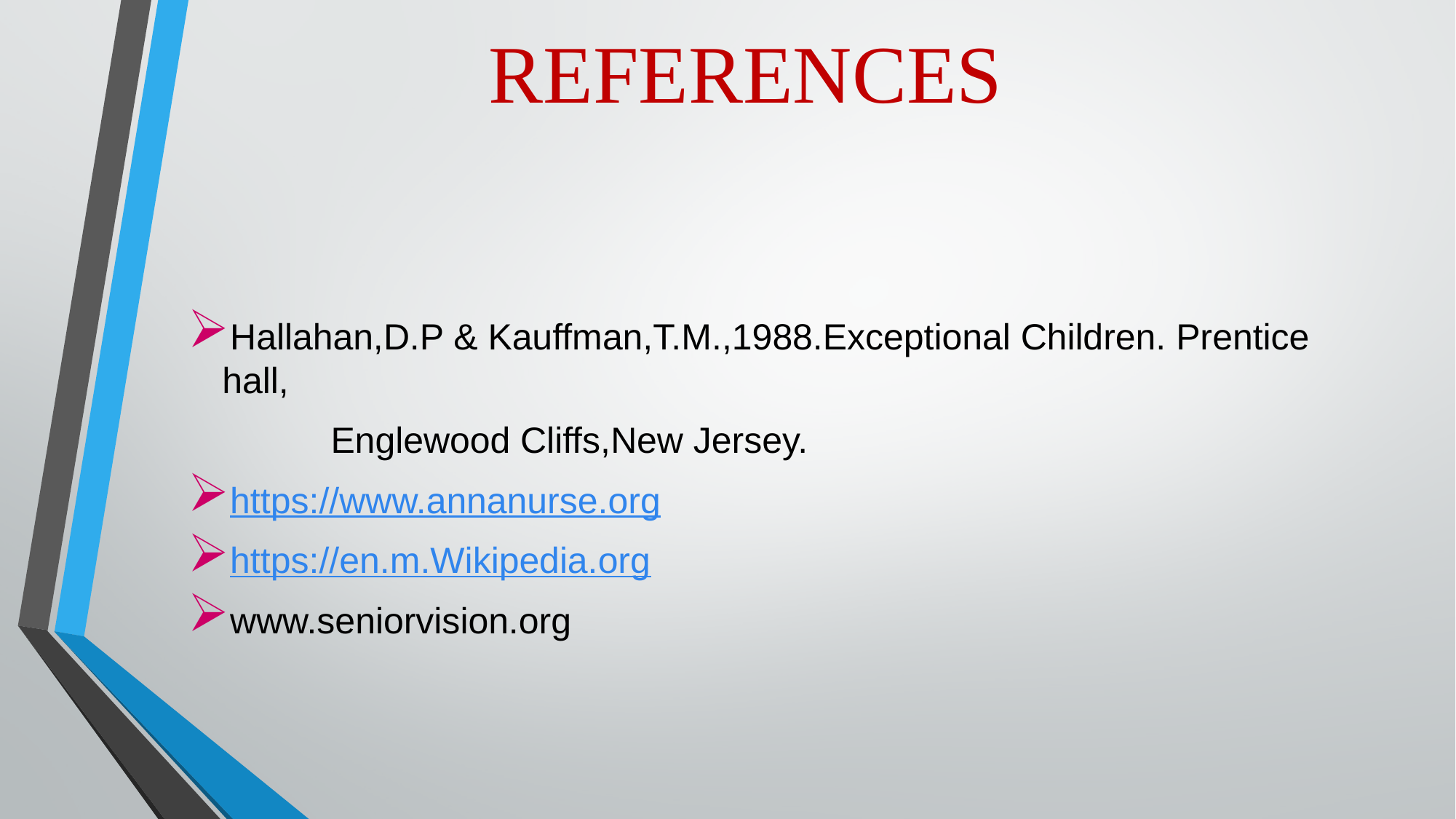

# REFERENCES
Hallahan,D.P & Kauffman,T.M.,1988.Exceptional Children. Prentice hall,
              Englewood Cliffs,New Jersey.
https://www.annanurse.org
https://en.m.Wikipedia.org
www.seniorvision.org